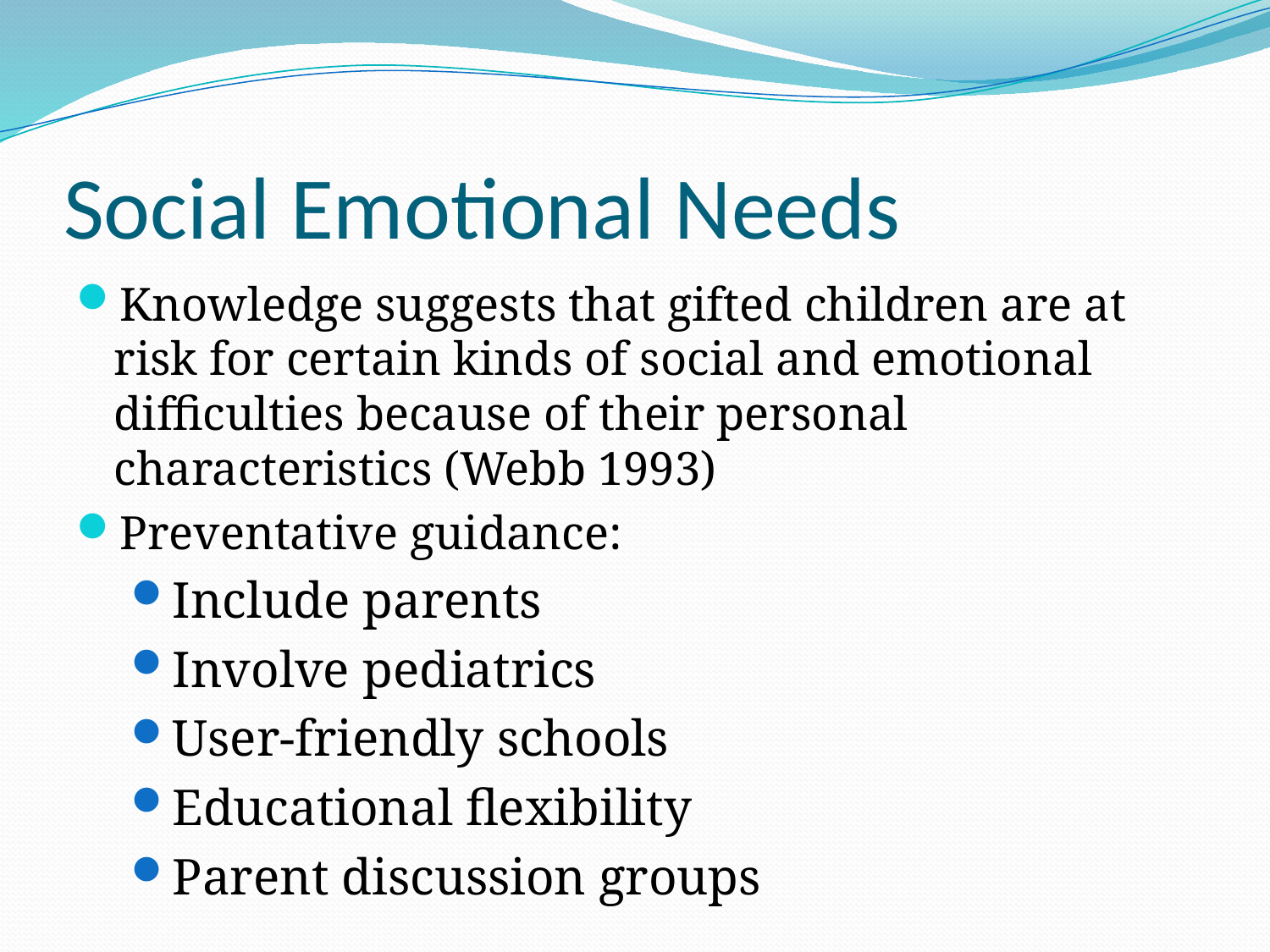

# Social Emotional Needs
Knowledge suggests that gifted children are at risk for certain kinds of social and emotional difficulties because of their personal characteristics (Webb 1993)
Preventative guidance:
Include parents
Involve pediatrics
User-friendly schools
Educational flexibility
Parent discussion groups